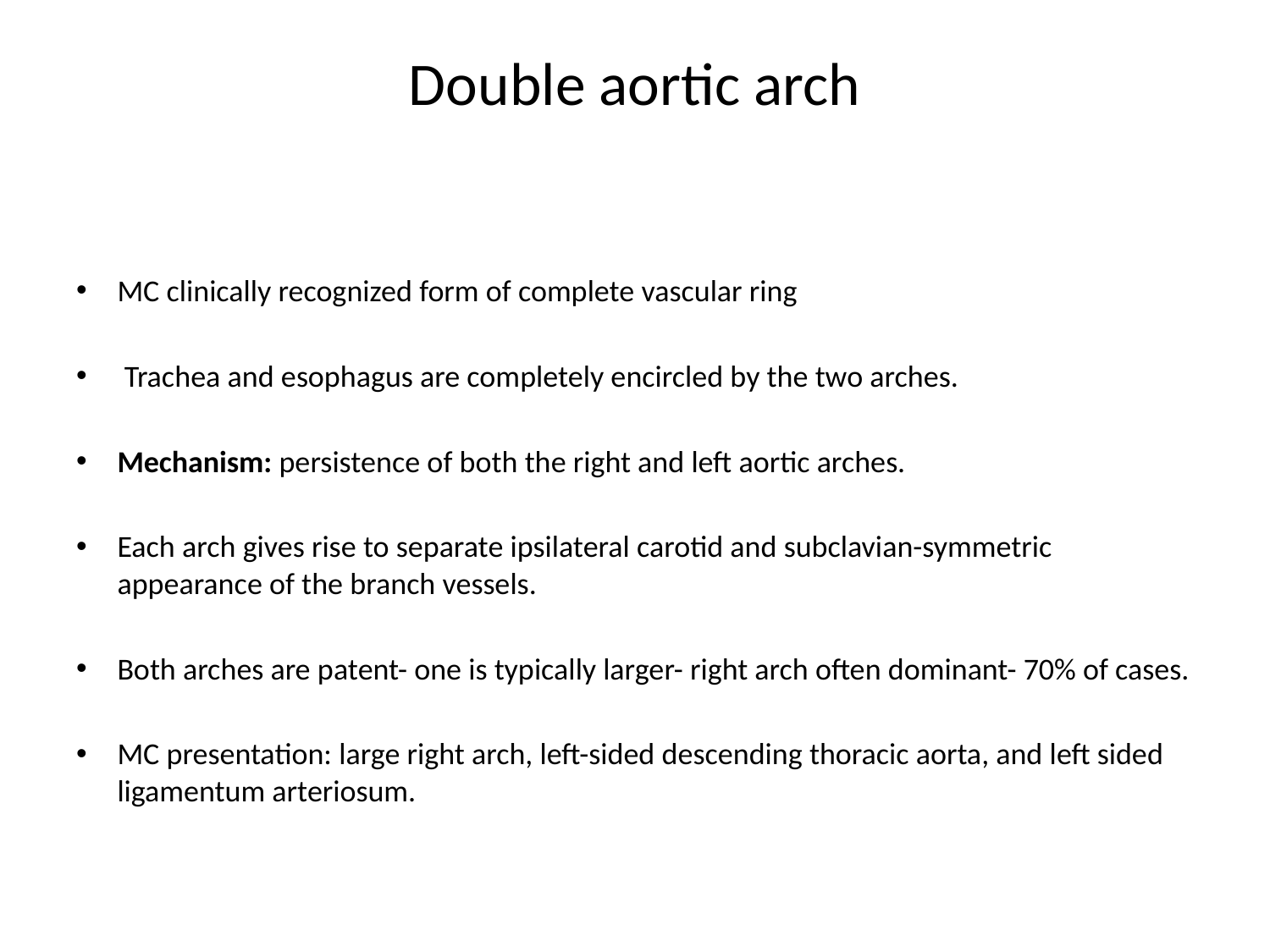

# Double aortic arch

MC clinically recognized form of complete vascular ring

 Trachea and esophagus are completely encircled by the two arches.

Mechanism: persistence of both the right and left aortic arches.

Each arch gives rise to separate ipsilateral carotid and subclavian-symmetric appearance of the branch vessels.

Both arches are patent- one is typically larger- right arch often dominant- 70% of cases.

MC presentation: large right arch, left-sided descending thoracic aorta, and left sided ligamentum arteriosum.